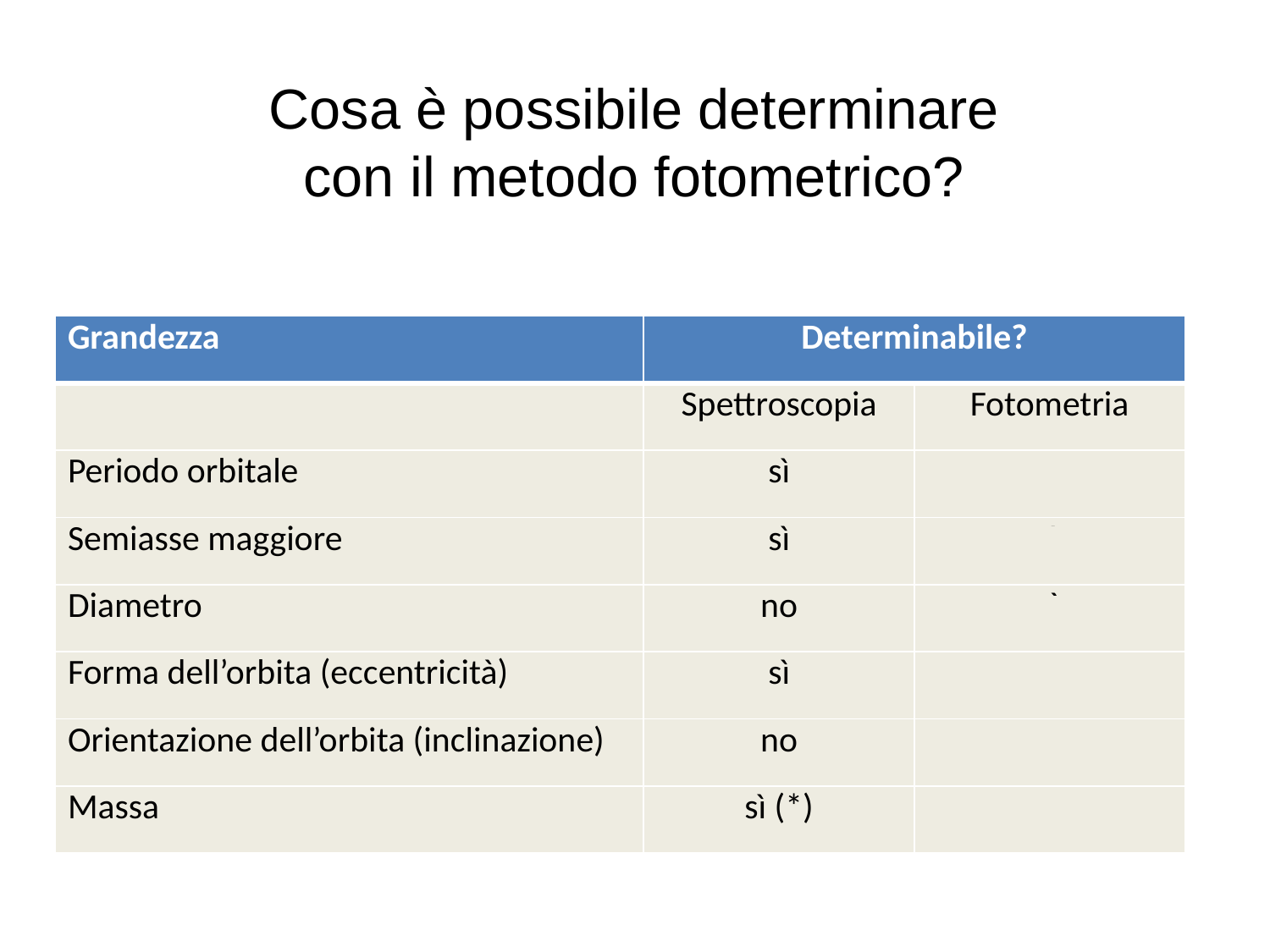

Cosa è possibile determinare
con il metodo fotometrico?
| Grandezza | Determinabile? |  |
| --- | --- | --- |
|  | Spettroscopia | Fotometria |
| Periodo orbitale | sì | sì |
| Semiasse maggiore | sì | sì |
| Diametro | no | sì |
| Forma dell’orbita (eccentricità) | sì | no |
| Orientazione dell’orbita (inclinazione) | no | sì |
| Massa | sì (\*) | no |